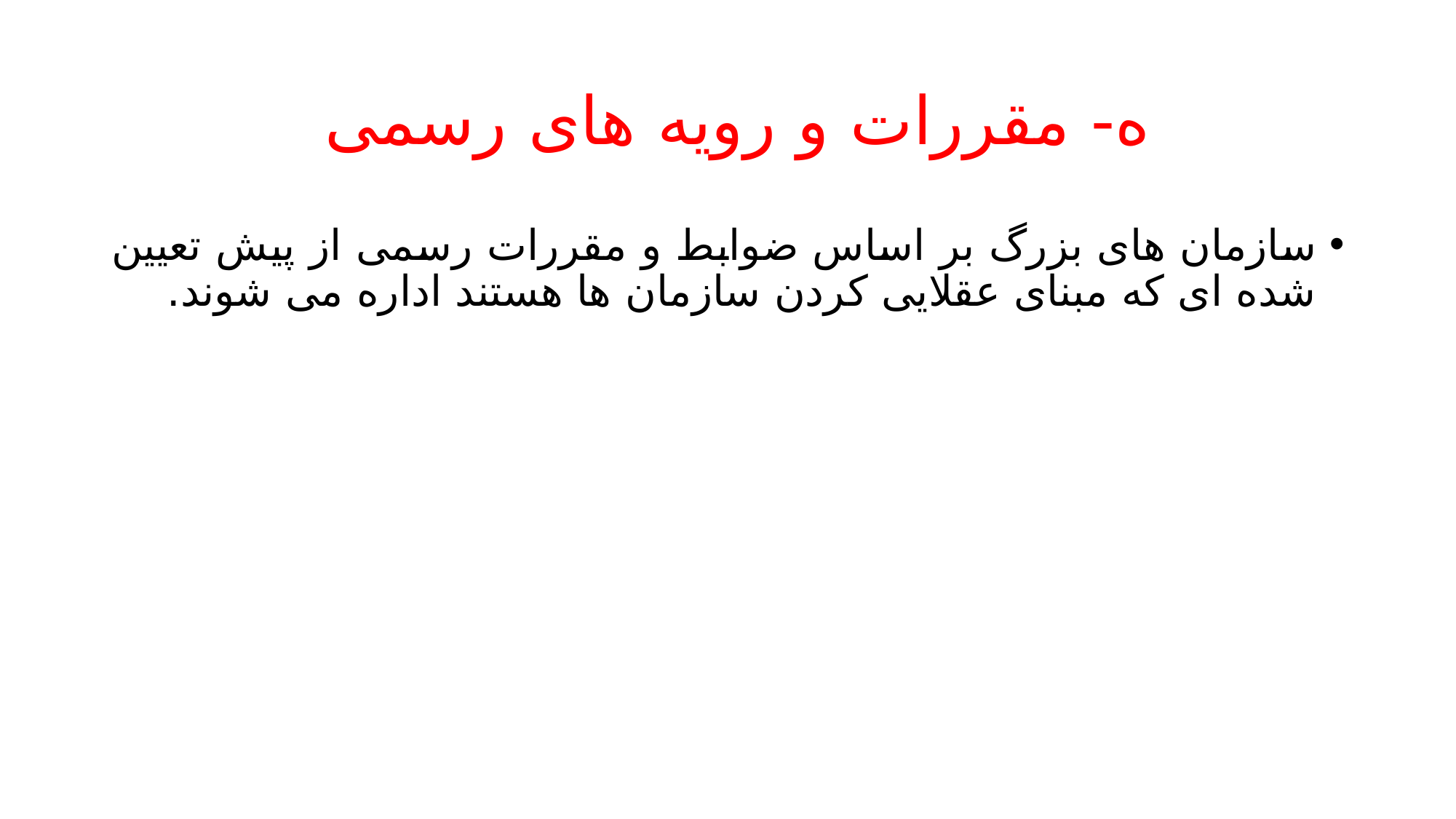

# ه- مقررات و رویه های رسمی
سازمان های بزرگ بر اساس ضوابط و مقررات رسمی از پیش تعیین شده ای که مبنای عقلایی کردن سازمان ها هستند اداره می شوند.